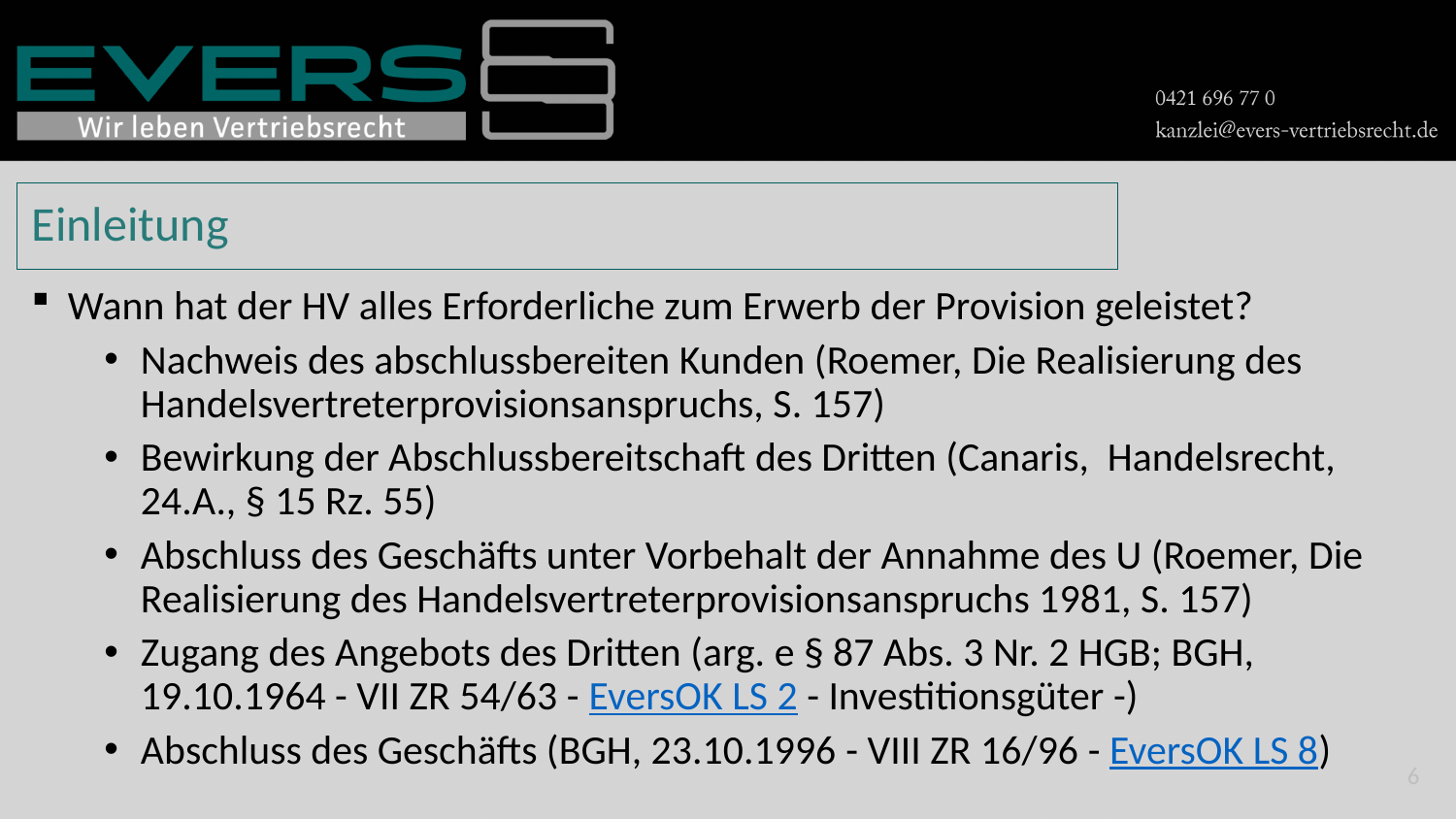

# Einleitung
Wann hat der HV alles Erforderliche zum Erwerb der Provision geleistet?
Nachweis des abschlussbereiten Kunden (Roemer, Die Realisierung des Handelsvertreterprovisionsanspruchs, S. 157)
Bewirkung der Abschlussbereitschaft des Dritten (Canaris,  Handelsrecht, 24.A., § 15 Rz. 55)
Abschluss des Geschäfts unter Vorbehalt der Annahme des U (Roemer, Die Realisierung des Handelsvertreterprovisionsanspruchs 1981, S. 157)
Zugang des Angebots des Dritten (arg. e § 87 Abs. 3 Nr. 2 HGB; BGH, 19.10.1964 - VII ZR 54/63 - EversOK LS 2 - Investitionsgüter -)
Abschluss des Geschäfts (BGH, 23.10.1996 - VIII ZR 16/96 - EversOK LS 8)
6